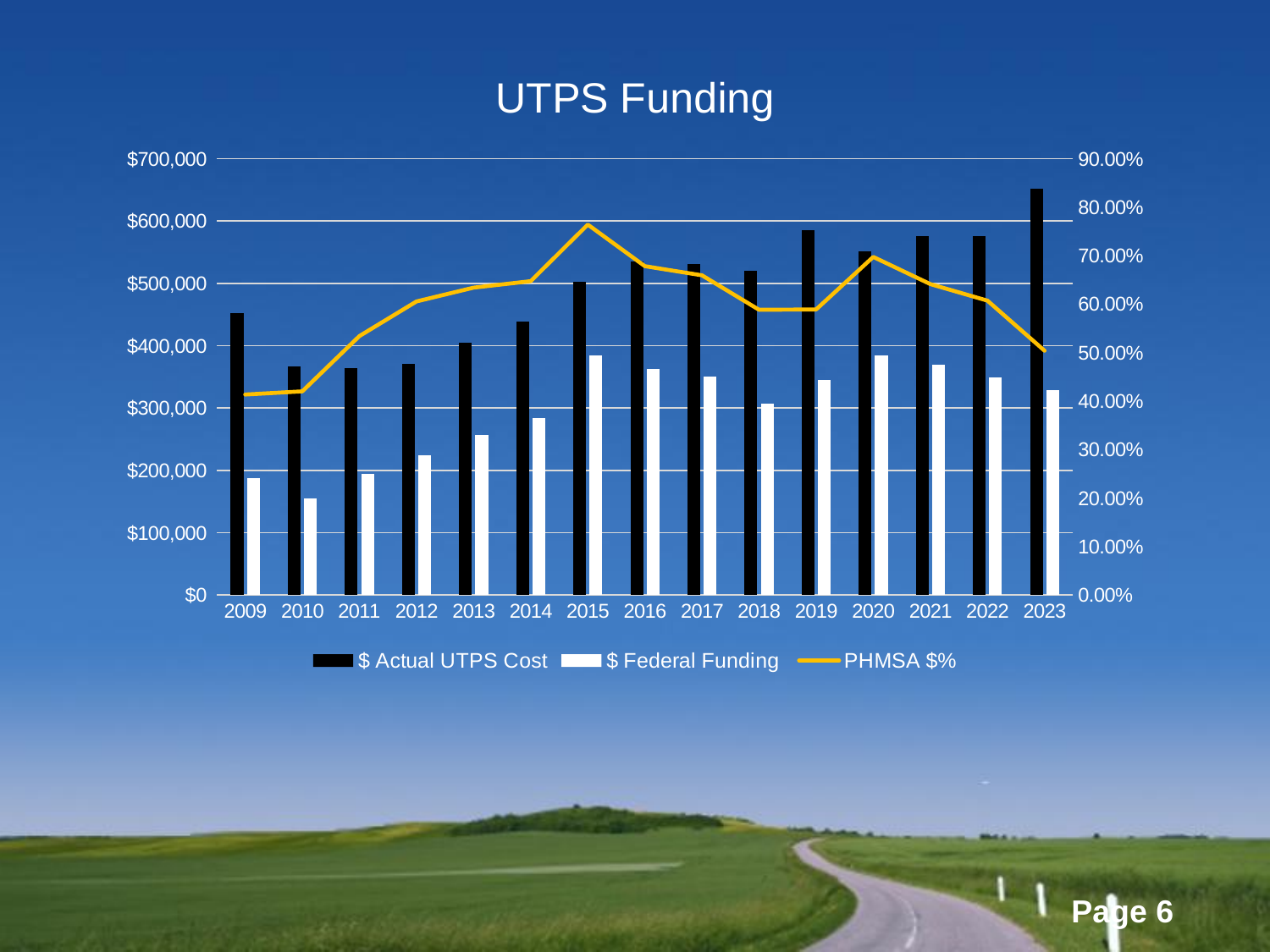

### Chart: UTPS Funding

| Category | $ Actual UTPS Cost | $ Federal Funding  | PHMSA $% |
|---|---|---|---|
| 2009 | 452820.0 | 187176.0 | 0.41335630051676164 |
| 2010 | 367244.0 | 154252.0 | 0.4200259228197057 |
| 2011 | 364120.0 | 194479.0 | 0.5341068878391739 |
| 2012 | 371142.0 | 224750.0 | 0.6055633692764495 |
| 2013 | 404446.0 | 256444.0 | 0.6340623964633103 |
| 2014 | 438561.0 | 283937.0 | 0.6474287499344447 |
| 2015 | 503000.0 | 384359.0 | 0.7641332007952286 |
| 2016 | 535125.0 | 363026.0 | 0.6783947675776688 |
| 2017 | 530893.0 | 350142.0 | 0.6595340303978391 |
| 2018 | 520611.0 | 306307.0 | 0.5883605993726602 |
| 2019 | 585088.0 | 344680.0 | 0.5891079632465543 |
| 2020 | 551302.0 | 384497.0 | 0.6974344370236277 |
| 2021 | 575716.0 | 369228.0 | 0.6413370481278964 |
| 2022 | 575642.0 | 349564.0 | 0.607259373013088 |
| 2023 | 652067.0 | 328588.0 | 0.5039175422157539 |